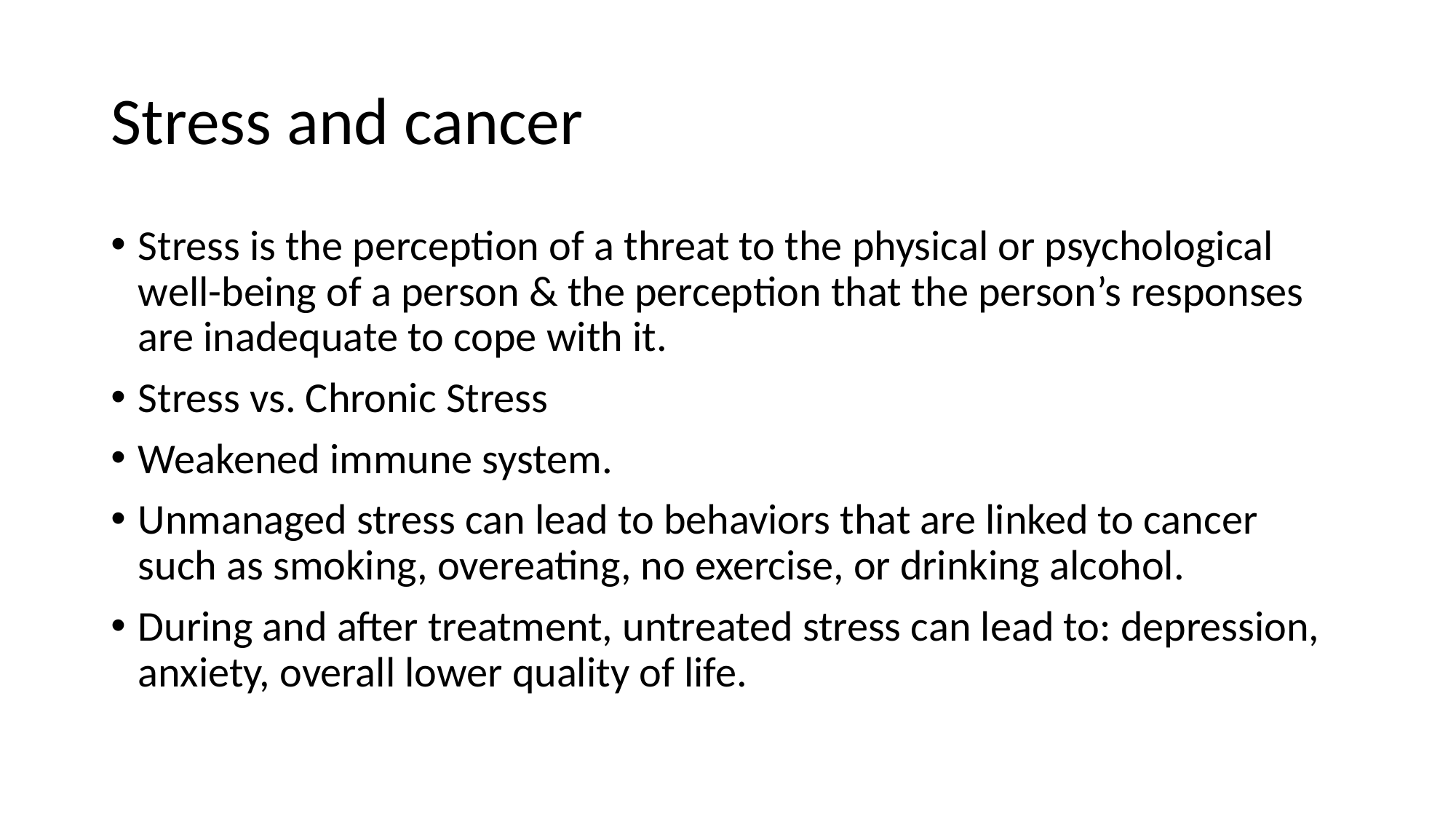

# Stress and cancer
Stress is the perception of a threat to the physical or psychological well-being of a person & the perception that the person’s responses are inadequate to cope with it.
Stress vs. Chronic Stress
Weakened immune system.
Unmanaged stress can lead to behaviors that are linked to cancer such as smoking, overeating, no exercise, or drinking alcohol.
During and after treatment, untreated stress can lead to: depression, anxiety, overall lower quality of life.